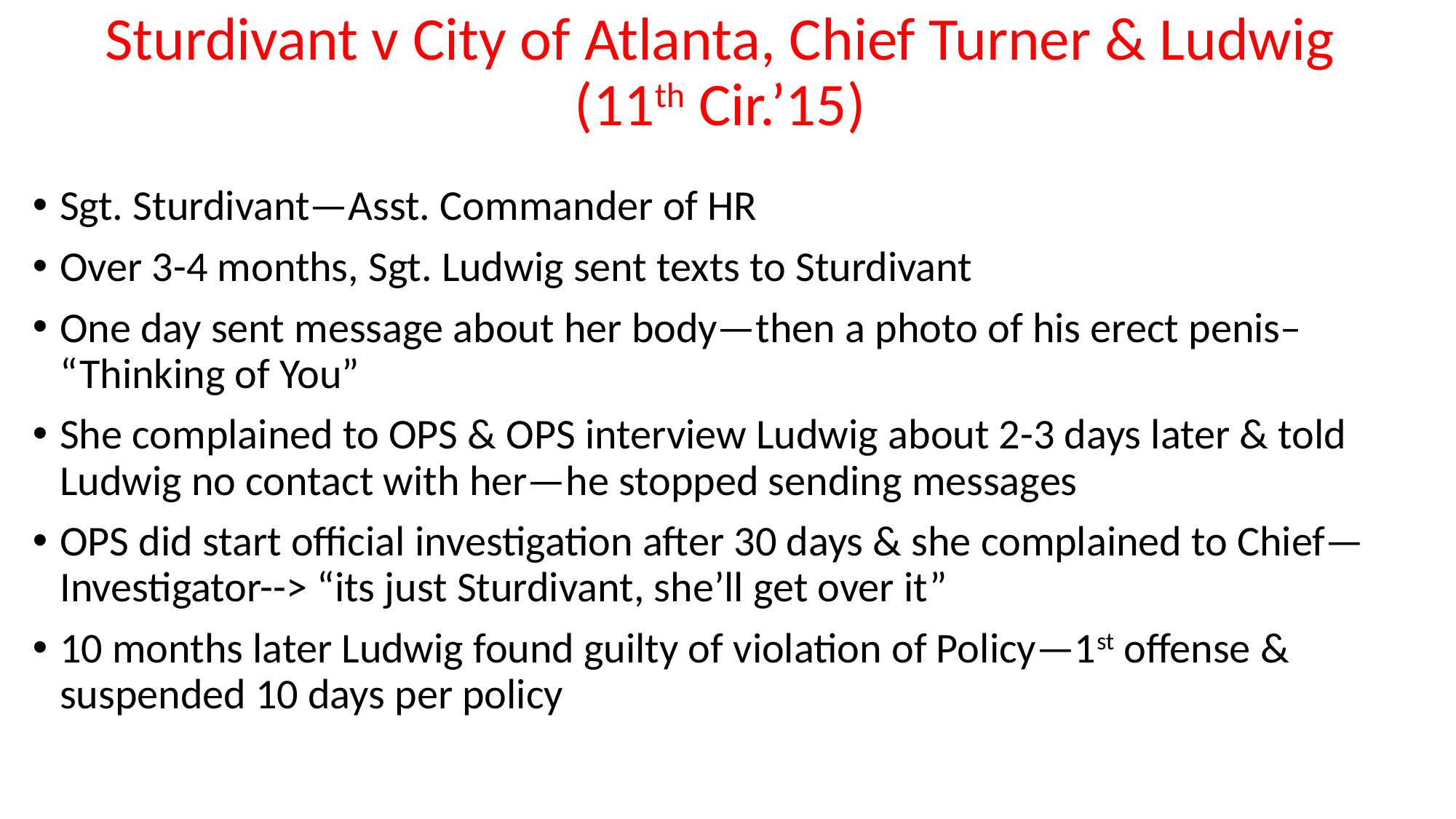

# Sturdivant v City of Atlanta, Chief Turner & Ludwig (11th Cir.’15)
Sgt. Sturdivant—Asst. Commander of HR
Over 3-4 months, Sgt. Ludwig sent texts to Sturdivant
One day sent message about her body—then a photo of his erect penis– “Thinking of You”
She complained to OPS & OPS interview Ludwig about 2-3 days later & told Ludwig no contact with her—he stopped sending messages
OPS did start official investigation after 30 days & she complained to Chief—Investigator--> “its just Sturdivant, she’ll get over it”
10 months later Ludwig found guilty of violation of Policy—1st offense & suspended 10 days per policy